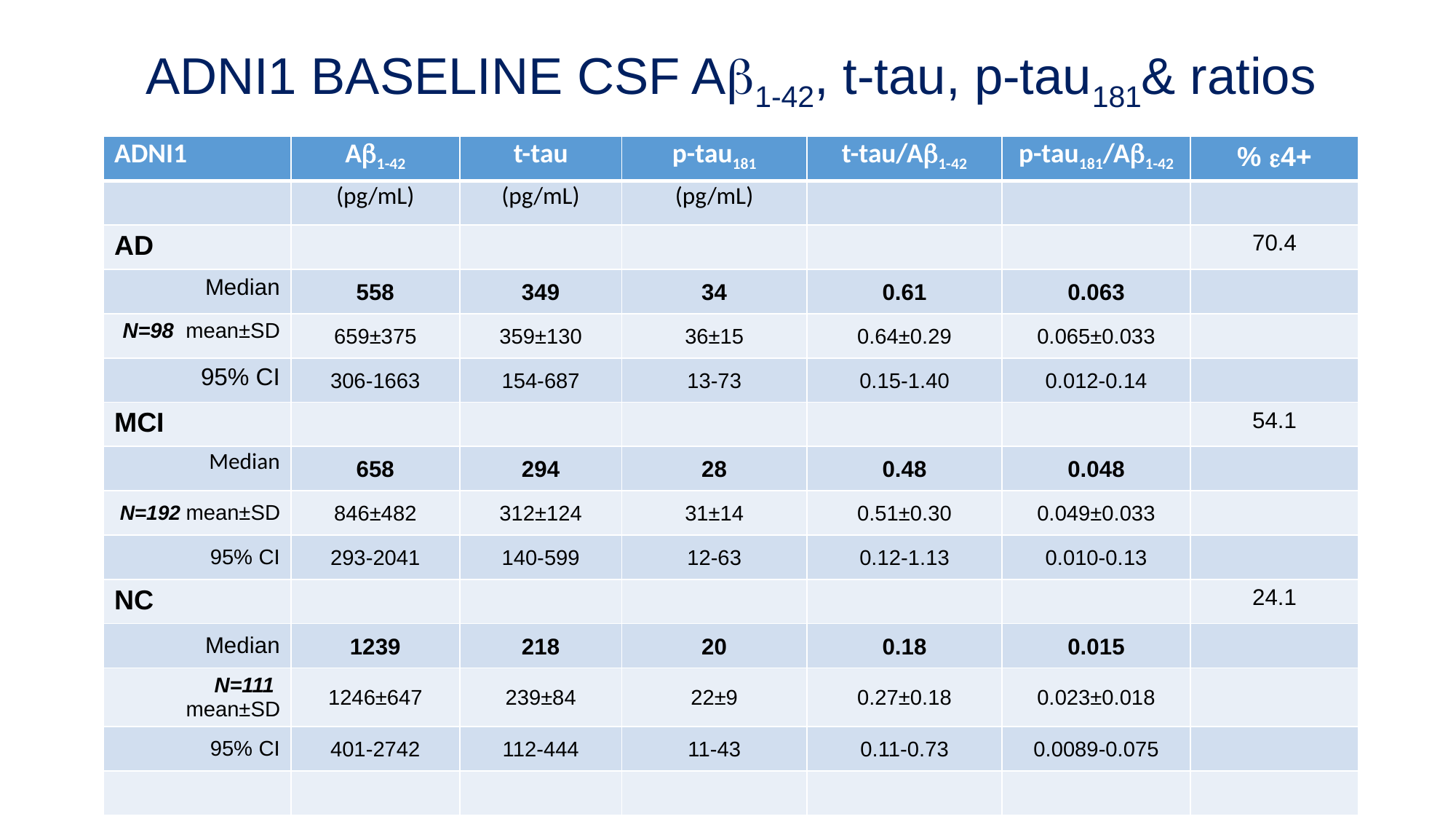

# ADNI1 BASELINE CSF Aβ1-42, t-tau, p-tau181& ratios
| ADNI1 | Aβ1-42 | t-tau | p-tau181 | t-tau/Aβ1-42 | p-tau181/Aβ1-42 | % ε4+ |
| --- | --- | --- | --- | --- | --- | --- |
|  | (pg/mL) | (pg/mL) | (pg/mL) |  |  |  |
| AD |  |  |  |  |  | 70.4 |
| Median | 558 | 349 | 34 | 0.61 | 0.063 |  |
| N=98 mean±SD | 659±375 | 359±130 | 36±15 | 0.64±0.29 | 0.065±0.033 |  |
| 95% CI | 306-1663 | 154-687 | 13-73 | 0.15-1.40 | 0.012-0.14 |  |
| MCI |  |  |  |  |  | 54.1 |
| Median | 658 | 294 | 28 | 0.48 | 0.048 |  |
| N=192 mean±SD | 846±482 | 312±124 | 31±14 | 0.51±0.30 | 0.049±0.033 |  |
| 95% CI | 293-2041 | 140-599 | 12-63 | 0.12-1.13 | 0.010-0.13 |  |
| NC |  |  |  |  |  | 24.1 |
| Median | 1239 | 218 | 20 | 0.18 | 0.015 |  |
| N=111 mean±SD | 1246±647 | 239±84 | 22±9 | 0.27±0.18 | 0.023±0.018 |  |
| 95% CI | 401-2742 | 112-444 | 11-43 | 0.11-0.73 | 0.0089-0.075 |  |
|  |  |  |  |  |  |  |